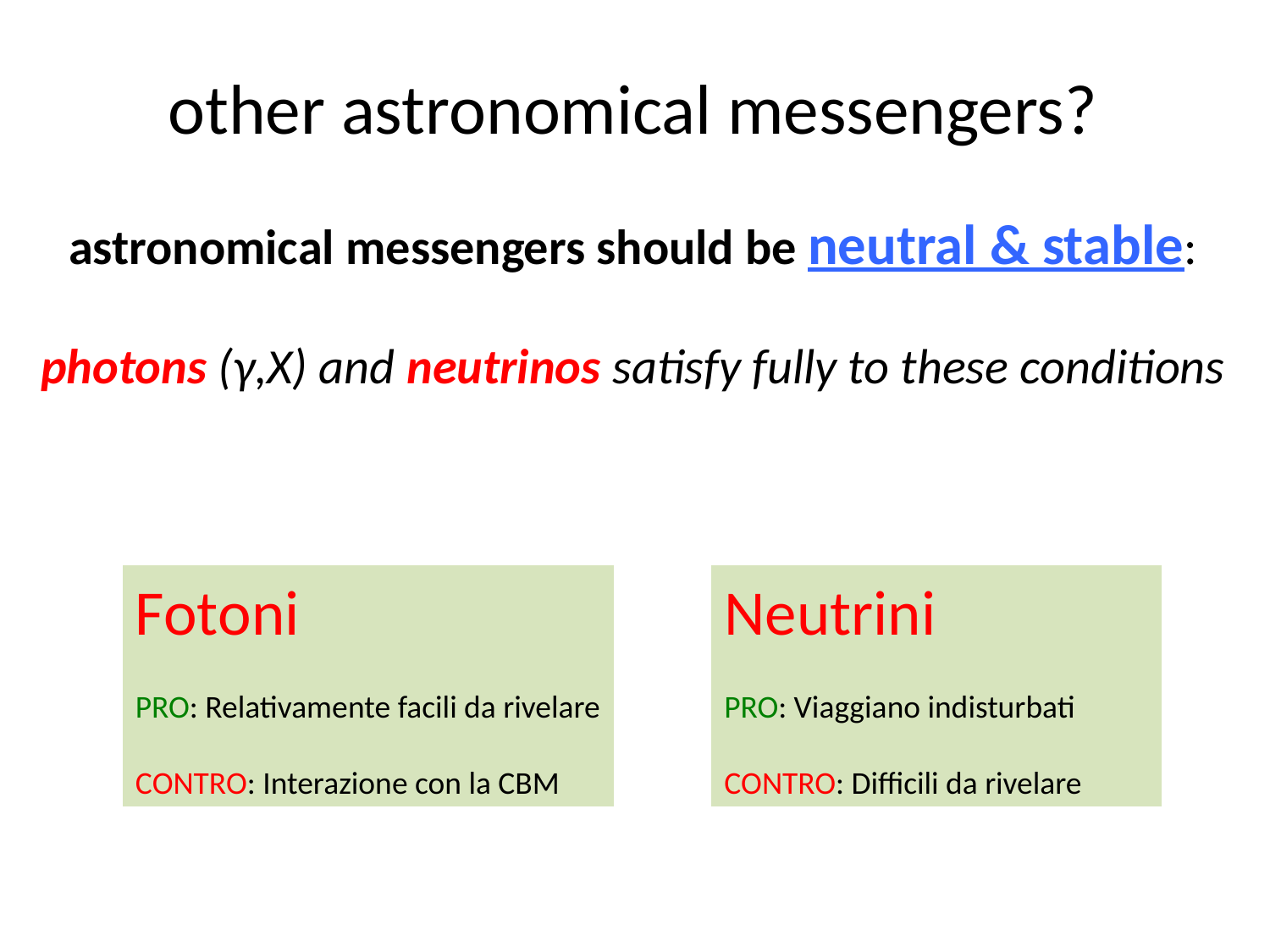

other astronomical messengers?

astronomical messengers should be neutral & stable:

photons (γ,X) and neutrinos satisfy fully to these conditions
Fotoni

PRO: Relativamente facili da rivelare

CONTRO: Interazione con la CBM
Neutrini

PRO: Viaggiano indisturbati

CONTRO: Difficili da rivelare